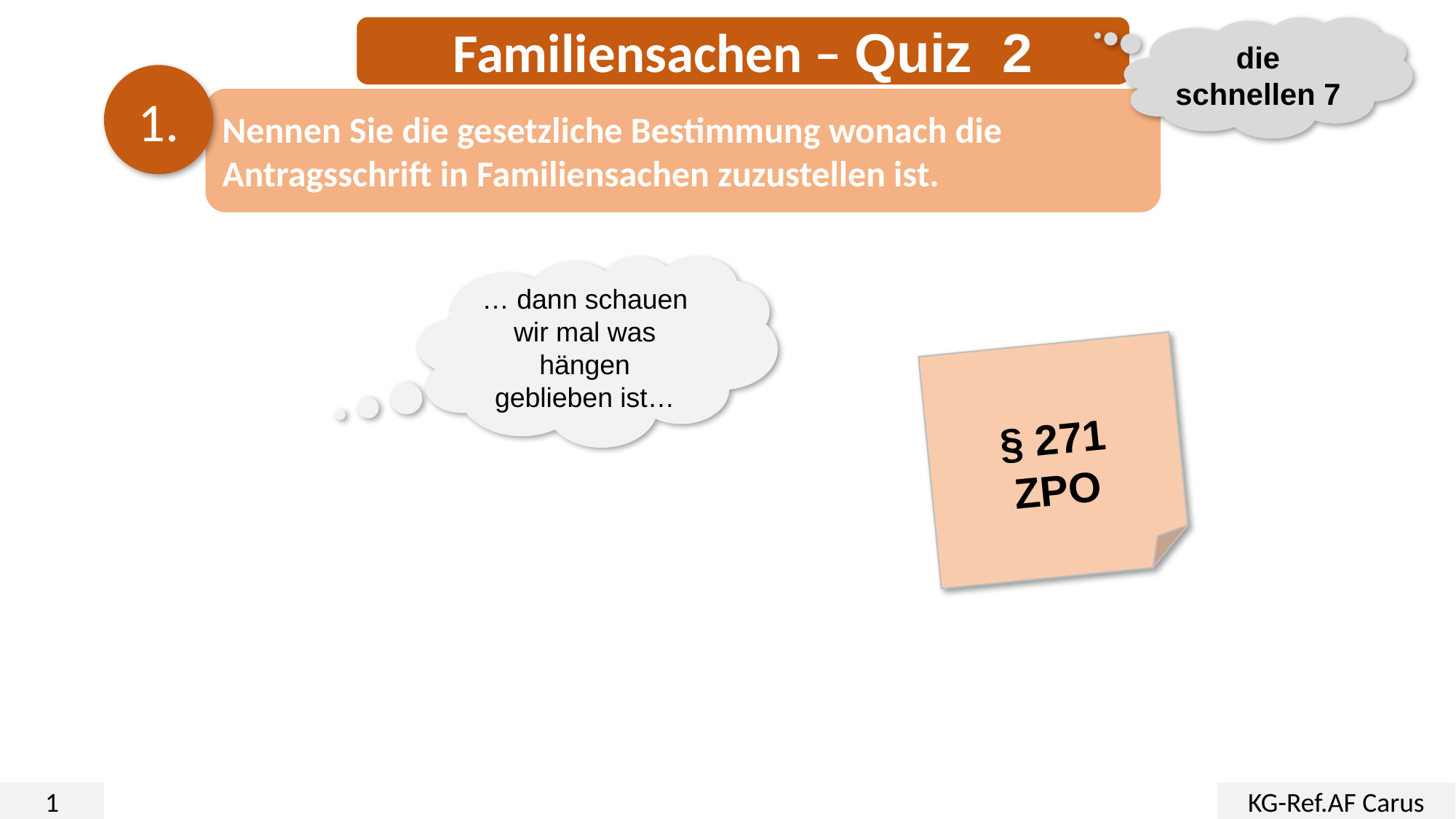

Familiensachen – Quiz  2
die schnellen 7
1.
Nennen Sie die gesetzliche Bestimmung wonach die Antragsschrift in Familiensachen zuzustellen ist.
… dann schauen wir mal was hängen geblieben ist…

§ 271
ZPO
1
KG-Ref.AF Carus